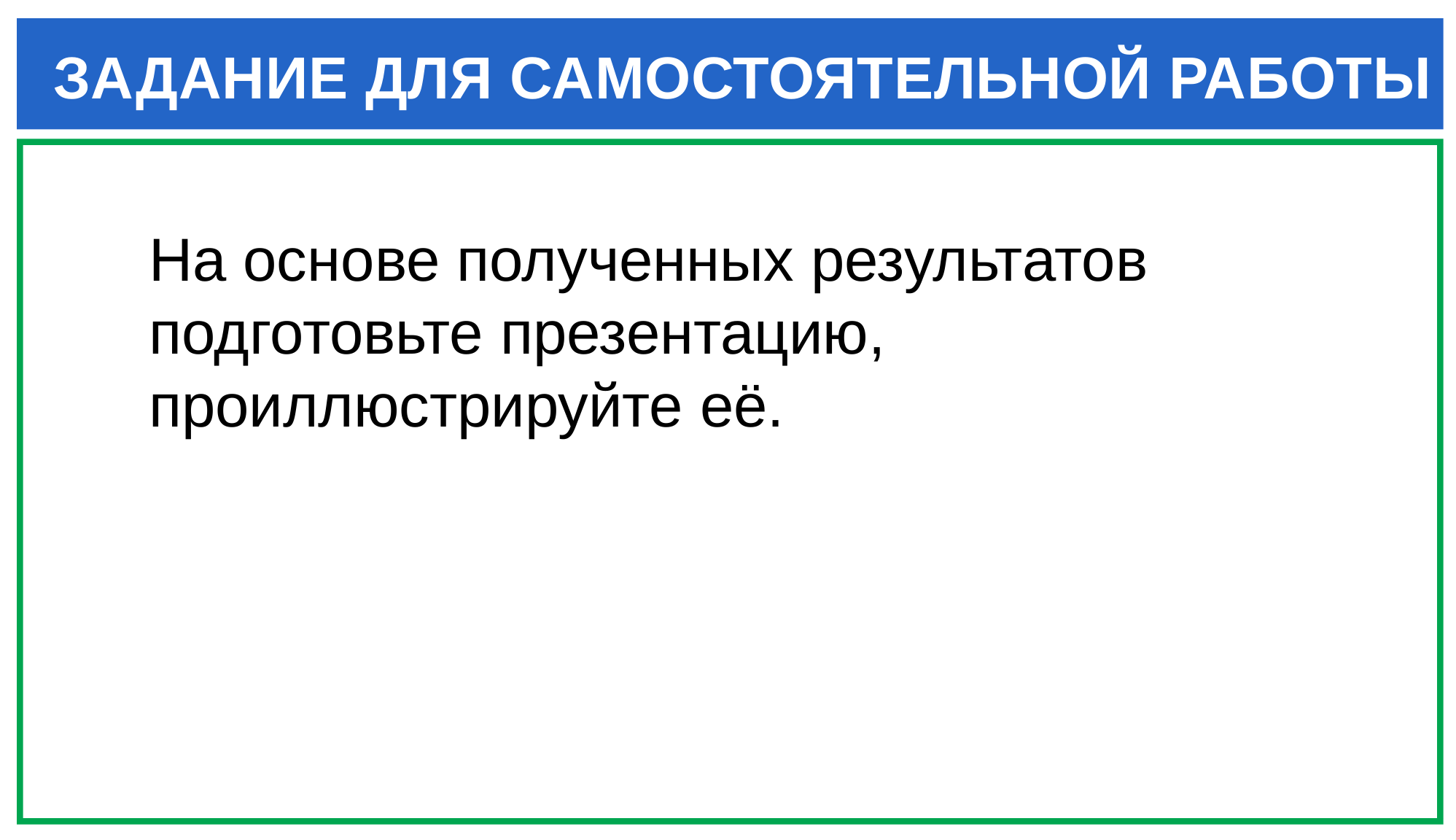

# ЗАДАНИЕ ДЛЯ САМОСТОЯТЕЛЬНОЙ РАБОТЫ
На основе полученных результатов подготовьте презентацию, проиллюстрируйте её.